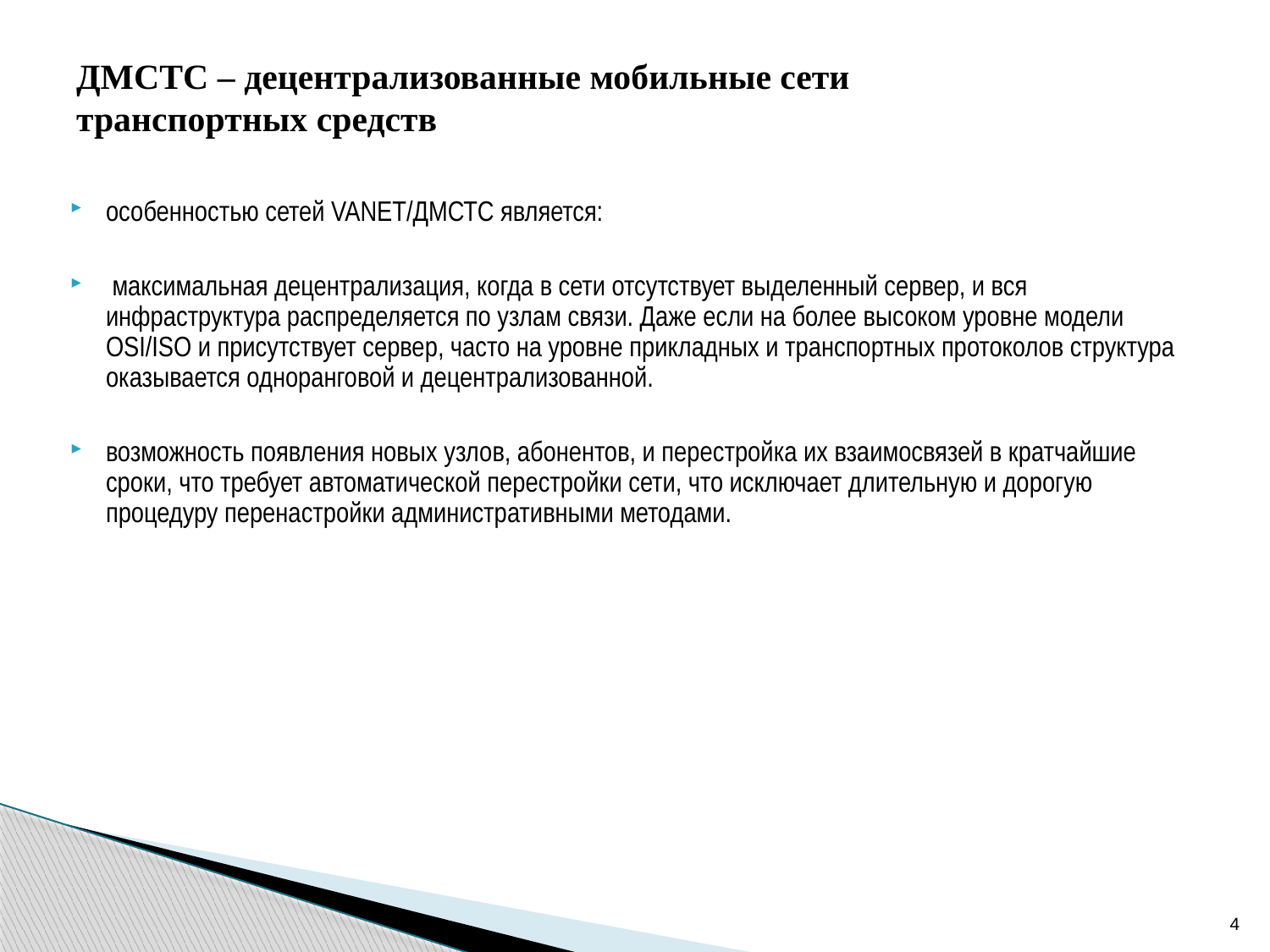

# ДМСТС – децентрализованные мобильные сети транспортных средств
особенностью сетей VANET/ДМСТС является:

 максимальная децентрализация, когда в сети отсутствует выделенный сервер, и вся инфраструктура распределяется по узлам связи. Даже если на более высоком уровне модели OSI/ISO и присутствует сервер, часто на уровне прикладных и транспортных протоколов структура оказывается одноранговой и децентрализованной.

возможность появления новых узлов, абонентов, и перестройка их взаимосвязей в кратчайшие сроки, что требует автоматической перестройки сети, что исключает длительную и дорогую процедуру перенастройки административными методами.

4